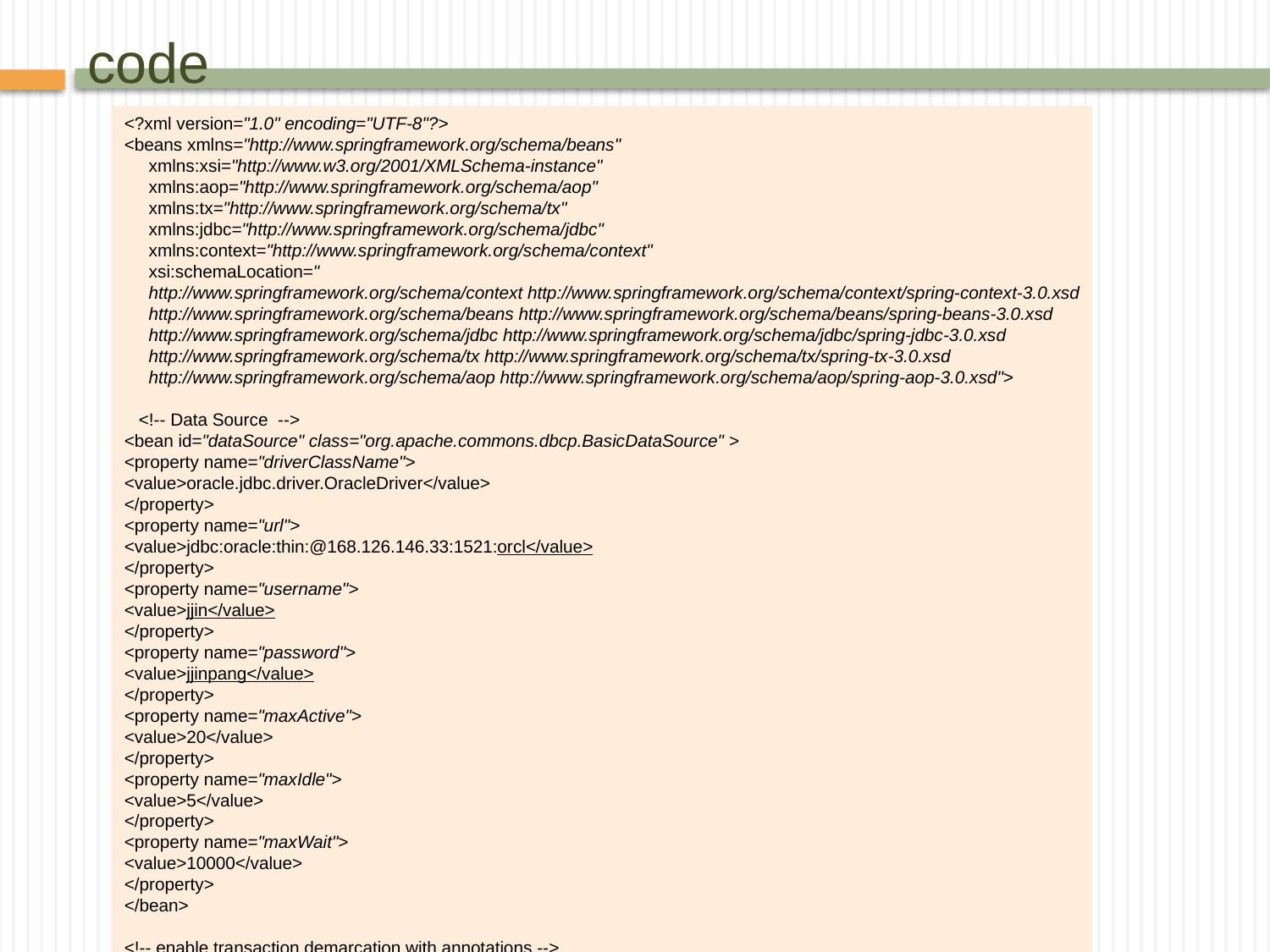

# code
<?xml version="1.0" encoding="UTF-8"?>
<beans xmlns="http://www.springframework.org/schema/beans"
     xmlns:xsi="http://www.w3.org/2001/XMLSchema-instance"
     xmlns:aop="http://www.springframework.org/schema/aop"
     xmlns:tx="http://www.springframework.org/schema/tx"
     xmlns:jdbc="http://www.springframework.org/schema/jdbc"
     xmlns:context="http://www.springframework.org/schema/context"
     xsi:schemaLocation="
     http://www.springframework.org/schema/context http://www.springframework.org/schema/context/spring-context-3.0.xsd
     http://www.springframework.org/schema/beans http://www.springframework.org/schema/beans/spring-beans-3.0.xsd
     http://www.springframework.org/schema/jdbc http://www.springframework.org/schema/jdbc/spring-jdbc-3.0.xsd
     http://www.springframework.org/schema/tx http://www.springframework.org/schema/tx/spring-tx-3.0.xsd
     http://www.springframework.org/schema/aop http://www.springframework.org/schema/aop/spring-aop-3.0.xsd">

   <!-- Data Source  -->
<bean id="dataSource" class="org.apache.commons.dbcp.BasicDataSource" >
<property name="driverClassName">
<value>oracle.jdbc.driver.OracleDriver</value>
</property>
<property name="url">
<value>jdbc:oracle:thin:@168.126.146.33:1521:orcl</value>
</property>
<property name="username">
<value>jjin</value>
</property>
<property name="password">
<value>jjinpang</value>
</property>
<property name="maxActive">
<value>20</value>
</property>
<property name="maxIdle">
<value>5</value>
</property>
<property name="maxWait">
<value>10000</value>
</property>
</bean>

<!-- enable transaction demarcation with annotations -->
    <tx:annotation-driven />

    <!-- transaction manager, use JtaTransactionManager for global tx -->
    <bean id="transactionManager" class="org.springframework.jdbc.datasource.DataSourceTransactionManager">
        <property name="dataSource" ref="dataSource" />
    </bean>

    <!-- define the SqlSessionFactory -->
    <bean id="sqlSessionFactory" class="org.mybatis.spring.SqlSessionFactoryBean">
        <property name="dataSource" ref="dataSource" />
        <property name="typeAliasesPackage" value="com.jang.doc.cardmybatis.dto" />
        <property name="mapperLocations">
            <list>
                <value>classpath*:com/jang/doc/cardmybatis/mapper/*Mapper.xml</value>
            </list>
        </property>
    </bean>

    <!-- scan for mappers and let them be autowired -->
    <bean class="org.mybatis.spring.mapper.MapperScannerConfigurer">
        <property name="basePackage" value="com.jang.doc.cardmybatis.mapper" />
    </bean>

</beans>